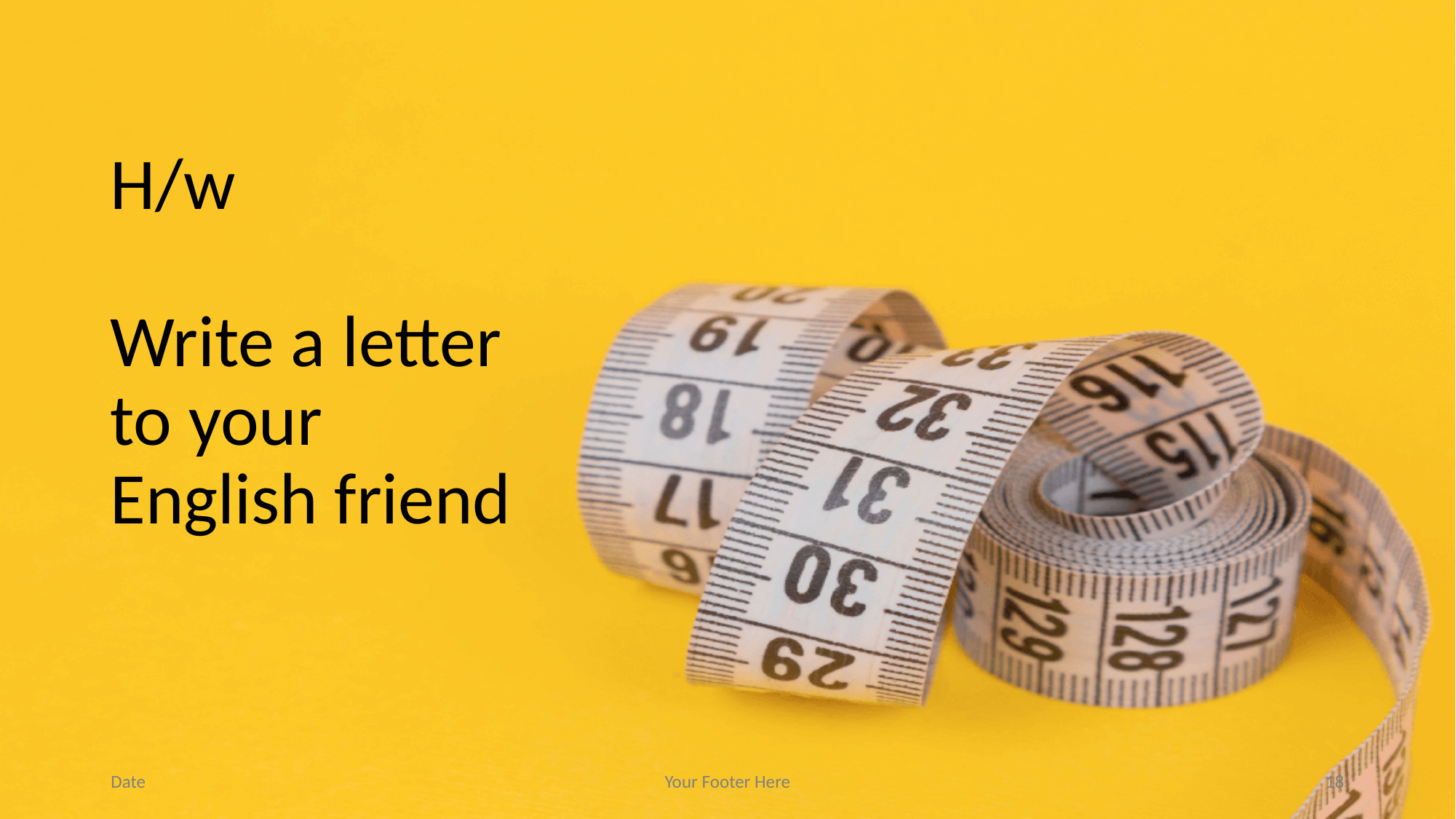

# H/w Write a letter to your English friend
Date
Your Footer Here
18